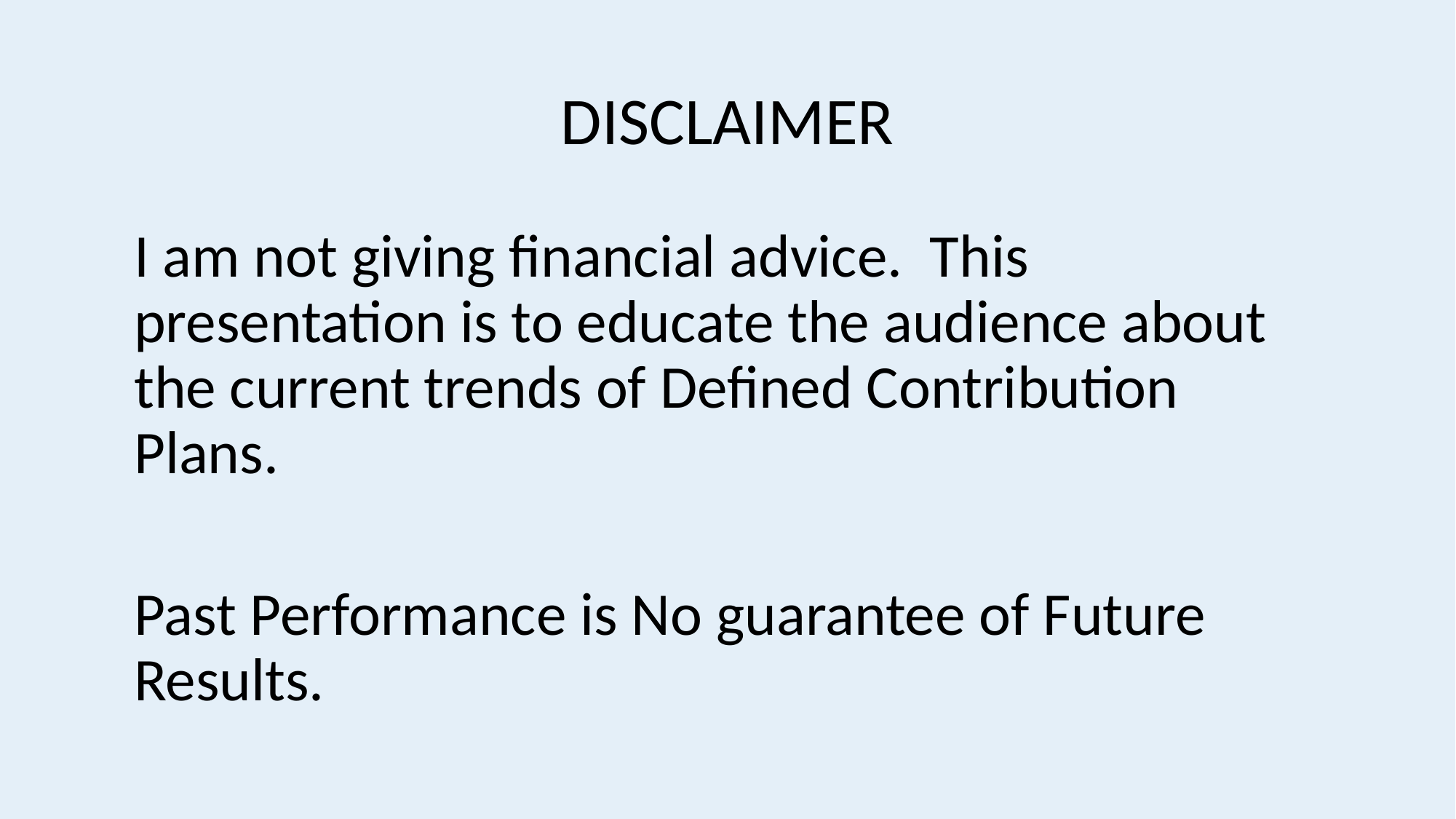

# DISCLAIMER
I am not giving financial advice.  This presentation is to educate the audience about the current trends of Defined Contribution Plans.

Past Performance is No guarantee of Future Results.